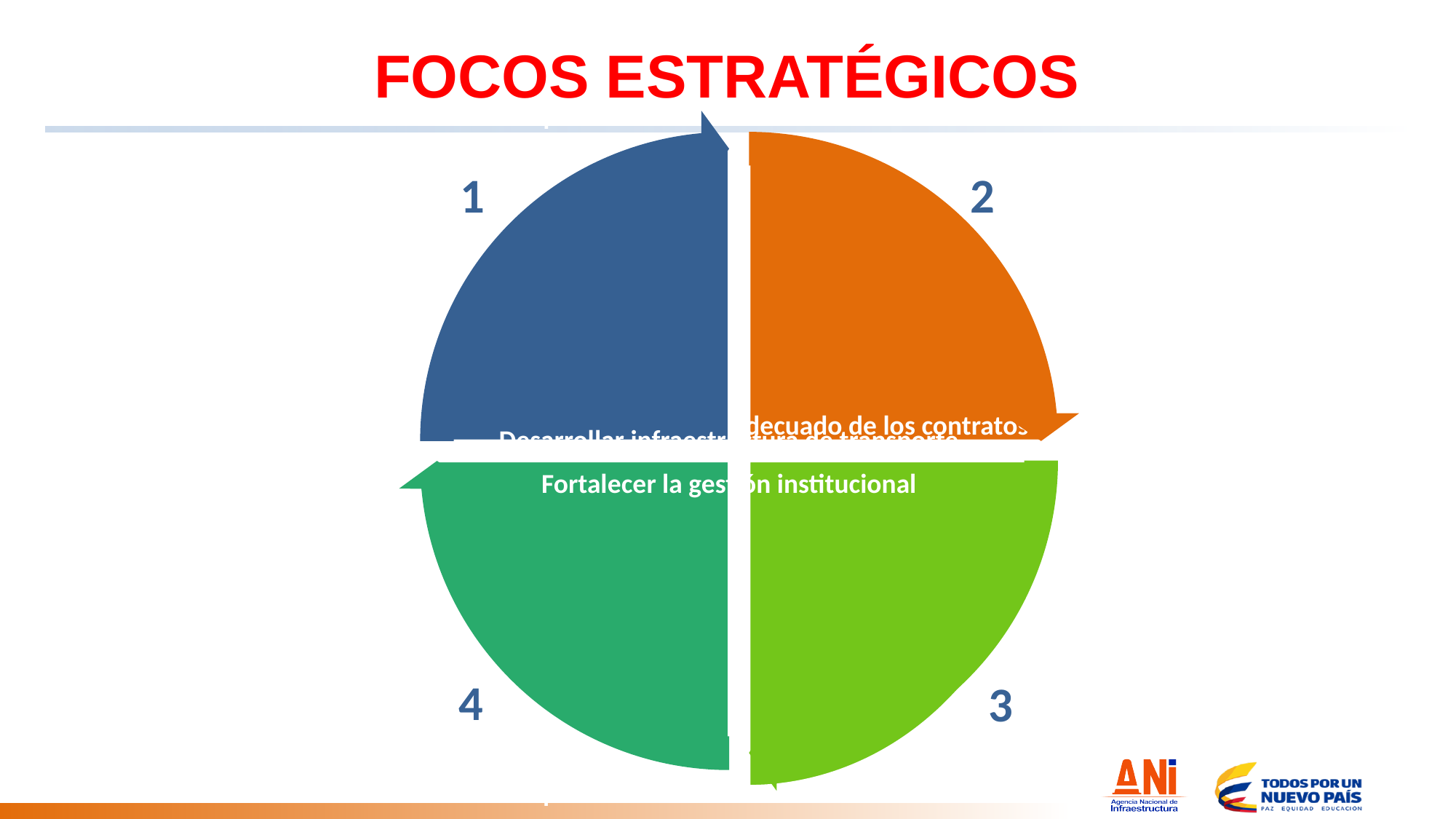

FOCOS ESTRATÉGICOS
Gestionar el desarrollo adecuado de los contratos de concesión en ejecución
Generar confianza en los ciudadanos, Estado, inversionistas, y usuarios de infraestructura

Fortalecer la gestión institucional
Desarrollar infraestructura de transporte
1
2
4
3